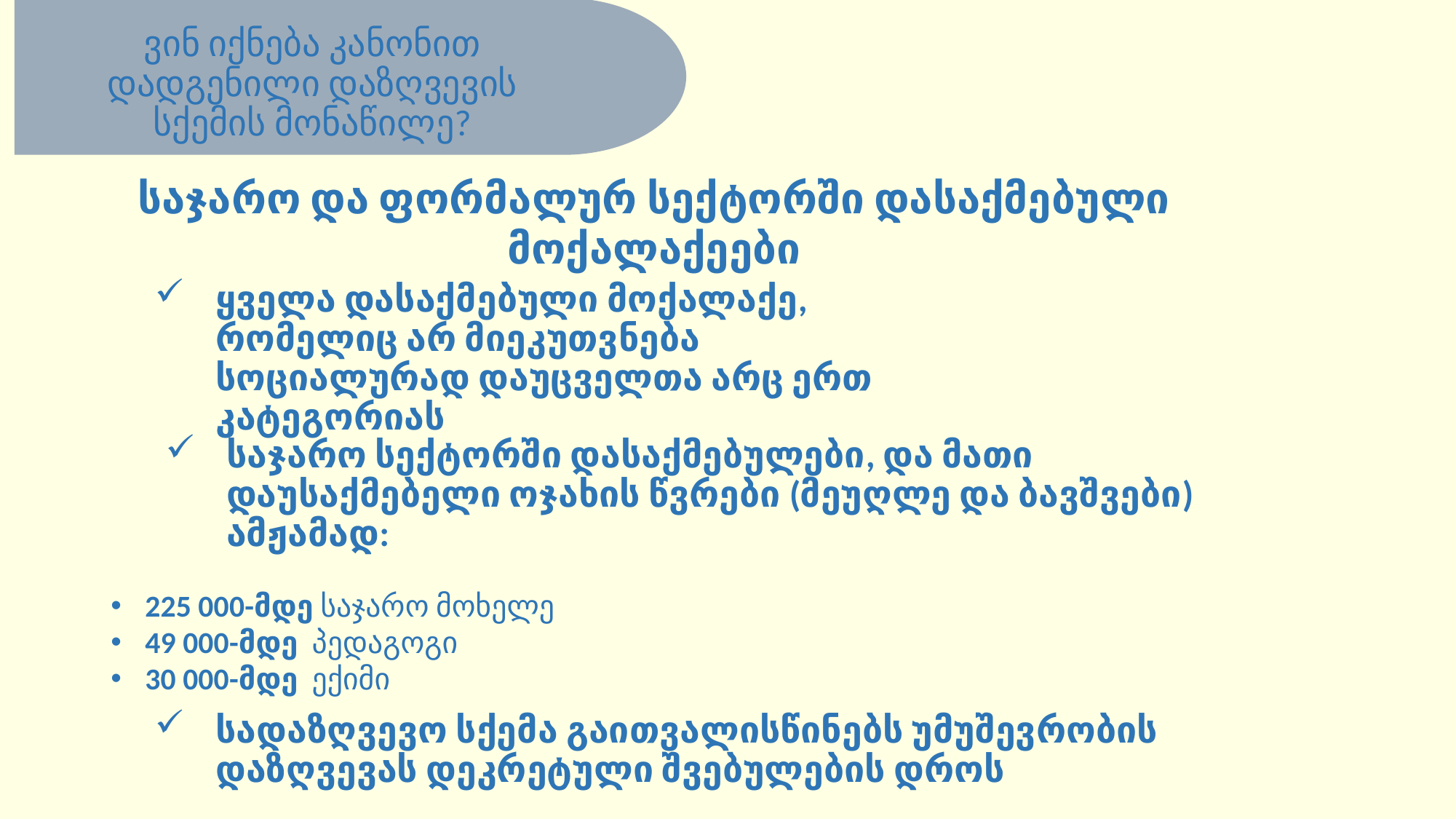

# ვინ იქნება კანონით დადგენილი დაზღვევის სქემის მონაწილე?
საჯარო და ფორმალურ სექტორში დასაქმებული მოქალაქეები
ყველა დასაქმებული მოქალაქე, რომელიც არ მიეკუთვნება სოციალურად დაუცველთა არც ერთ კატეგორიას
საჯარო სექტორში დასაქმებულები, და მათი დაუსაქმებელი ოჯახის წვრები (მეუღლე და ბავშვები) ამჟამად:

225 000-მდე საჯარო მოხელე
49 000-მდე  პედაგოგი
30 000-მდე  ექიმი
სადაზღვევო სქემა გაითვალისწინებს უმუშევრობის დაზღვევას დეკრეტული შვებულების დროს